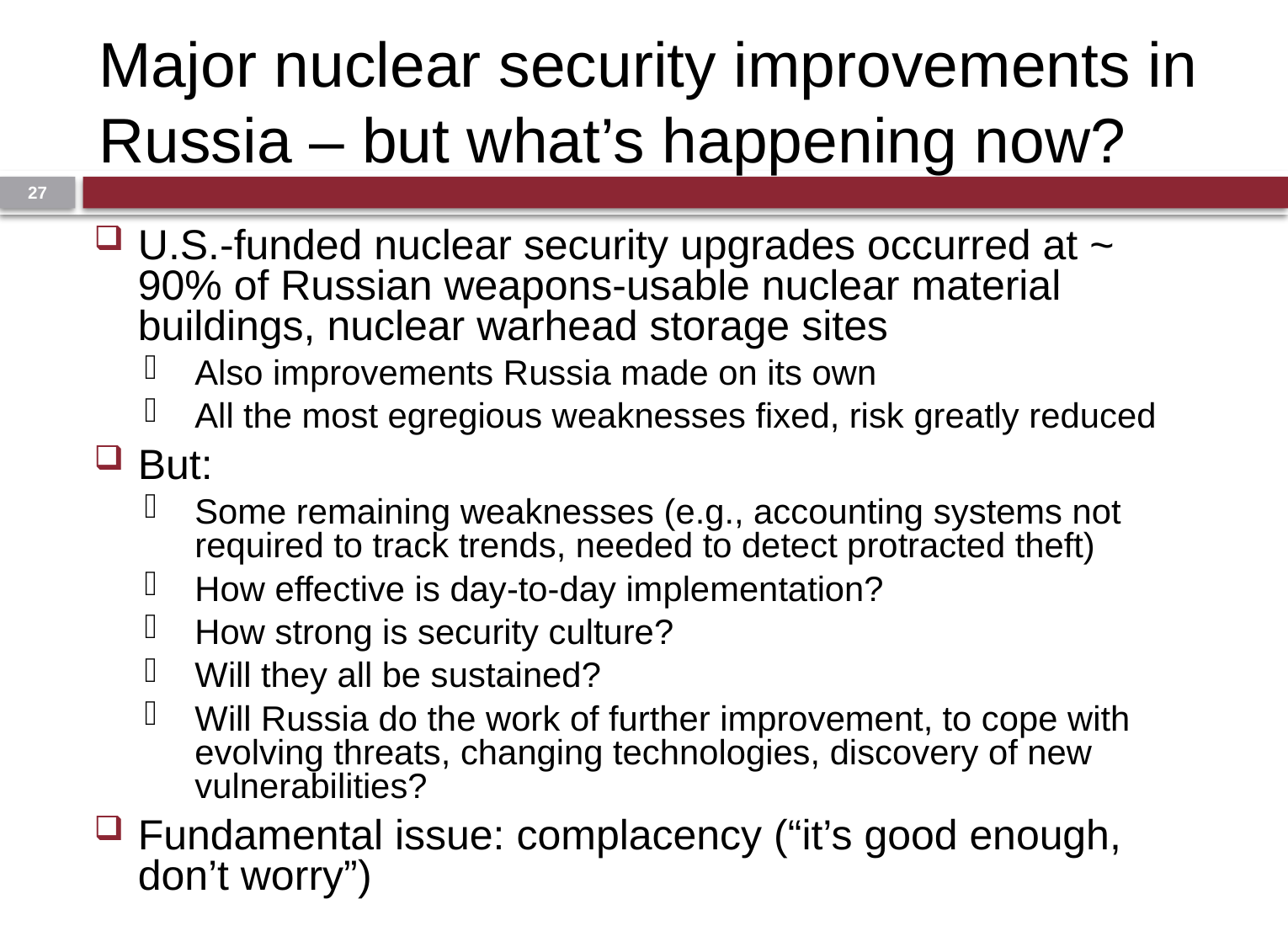

# Major nuclear security improvements in Russia – but what’s happening now?
27
U.S.-funded nuclear security upgrades occurred at ~ 90% of Russian weapons-usable nuclear material buildings, nuclear warhead storage sites
Also improvements Russia made on its own
All the most egregious weaknesses fixed, risk greatly reduced
But:
Some remaining weaknesses (e.g., accounting systems not required to track trends, needed to detect protracted theft)
How effective is day-to-day implementation?
How strong is security culture?
Will they all be sustained?
Will Russia do the work of further improvement, to cope with evolving threats, changing technologies, discovery of new vulnerabilities?
Fundamental issue: complacency (“it’s good enough, don’t worry”)